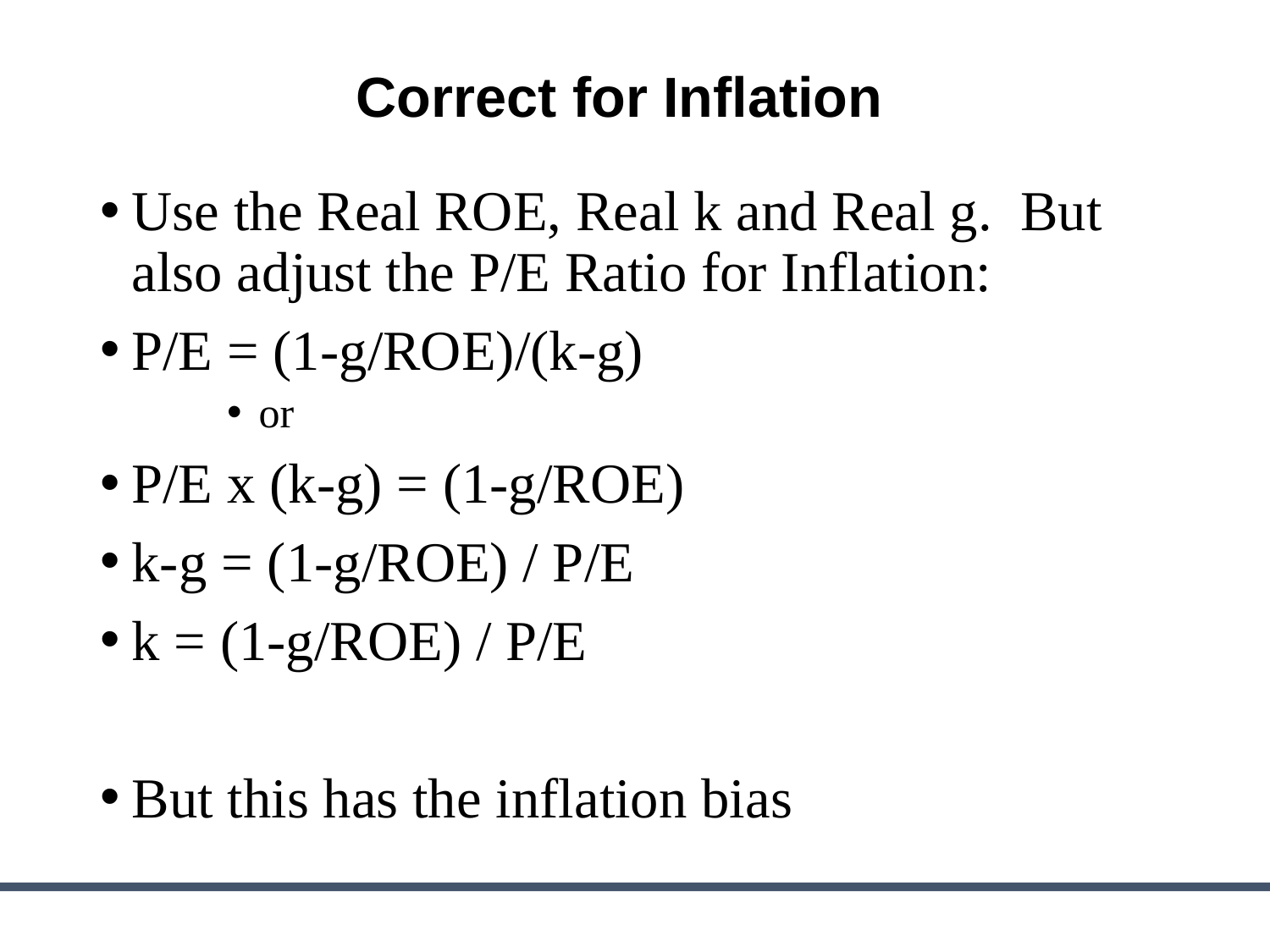

# Correct for Inflation
Use the Real ROE, Real k and Real g.  But also adjust the P/E Ratio for Inflation:
P/E = (1-g/ROE)/(k-g)
or
P/E x (k-g) = (1-g/ROE)
k-g = (1-g/ROE) / P/E
k = (1-g/ROE) / P/E

But this has the inflation bias